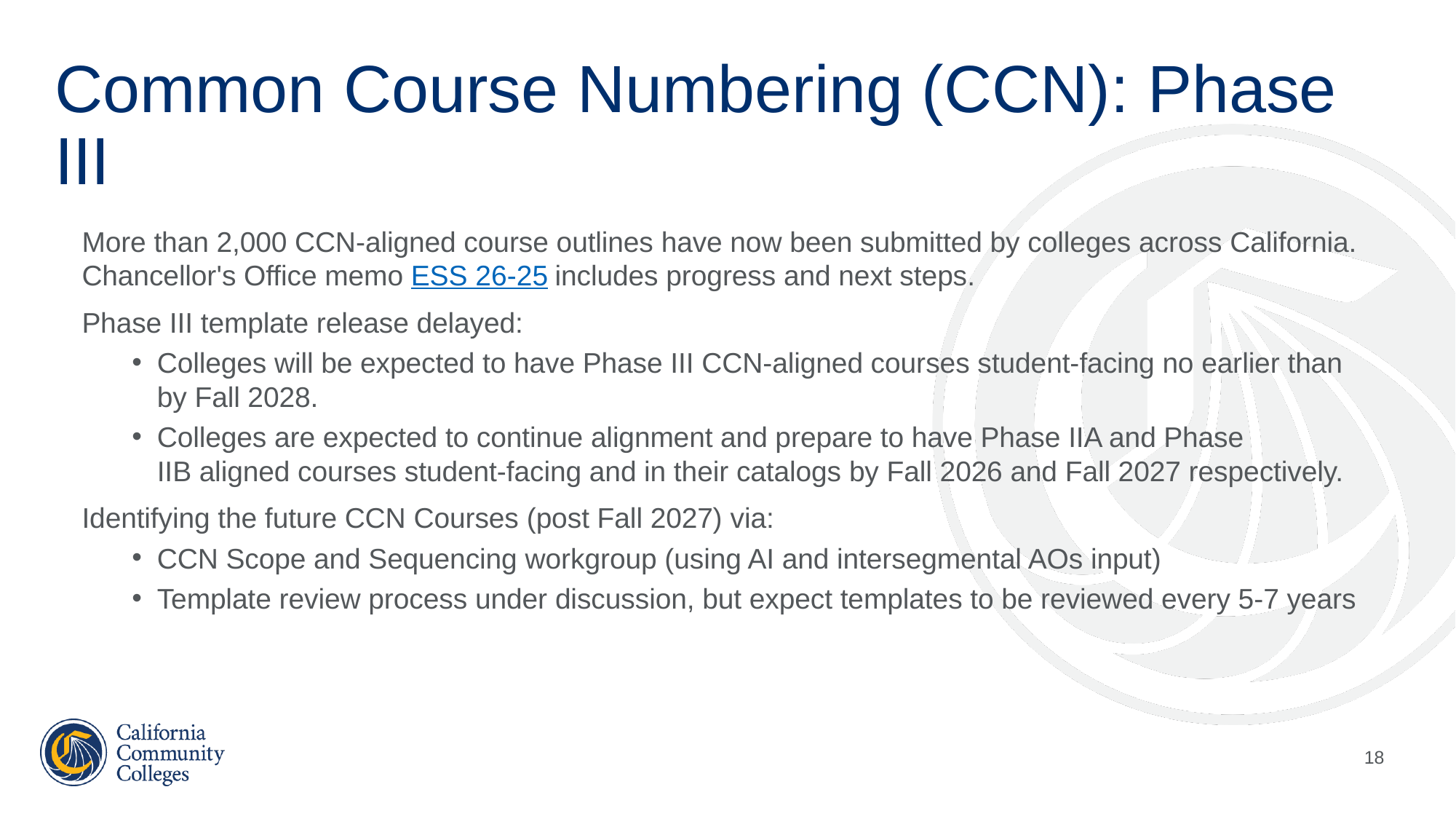

# Common Course Numbering (CCN): Phase III
More than 2,000 CCN-aligned course outlines have now been submitted by colleges across California. Chancellor's Office memo ESS 26-25 includes progress and next steps.
Phase III template release delayed:
Colleges will be expected to have Phase III CCN-aligned courses student-facing no earlier than by Fall 2028.
Colleges are expected to continue alignment and prepare to have Phase IIA and Phase IIB aligned courses student-facing and in their catalogs by Fall 2026 and Fall 2027 respectively.
Identifying the future CCN Courses (post Fall 2027) via:
CCN Scope and Sequencing workgroup (using AI and intersegmental AOs input)
Template review process under discussion, but expect templates to be reviewed every 5-7 years
18